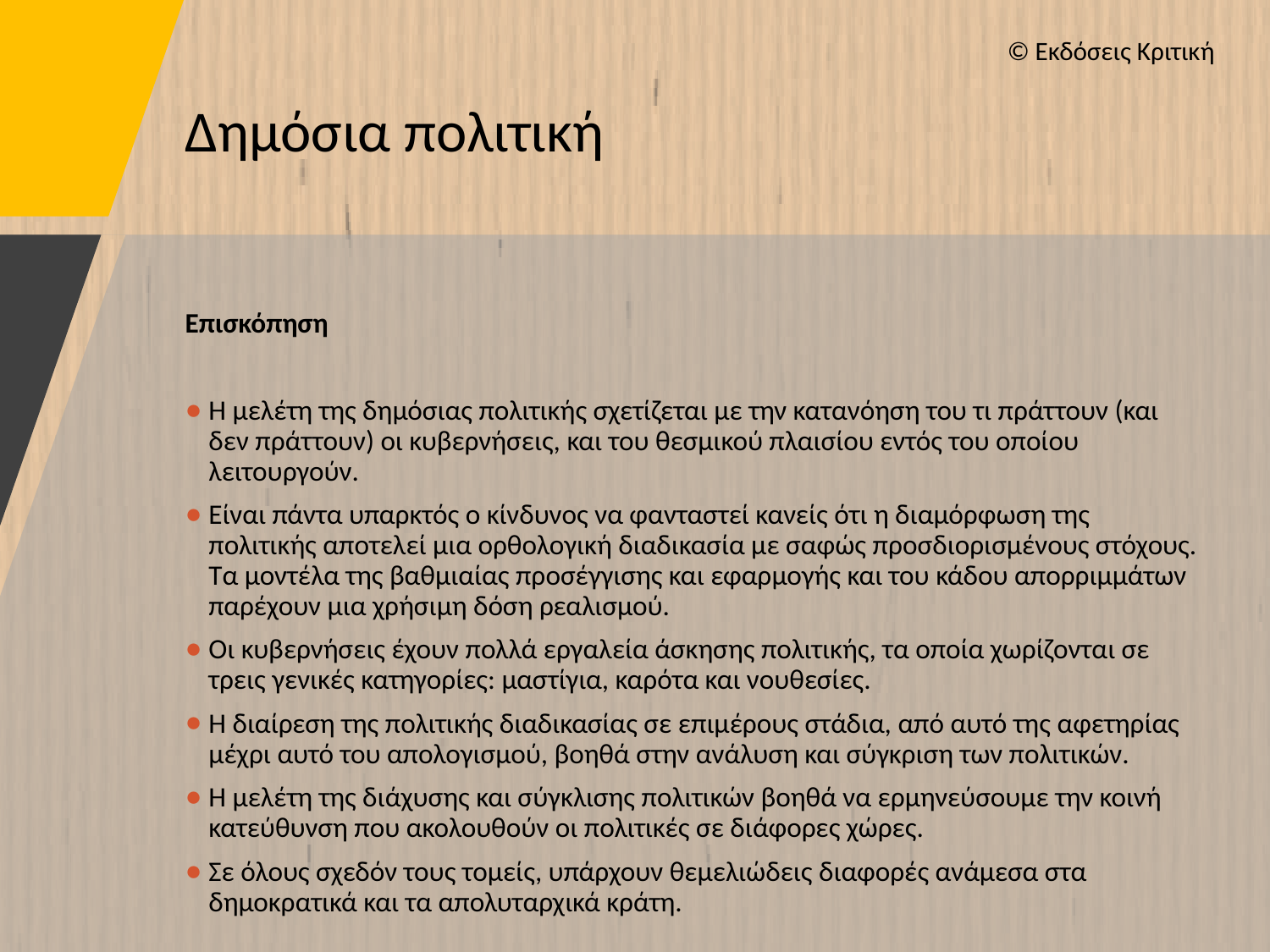

# Δημόσια πολιτική

Επισκόπηση

Η μελέτη της δημόσιας πολιτικής σχετίζεται με την κατανόηση του τι πράττουν (και δεν πράττουν) οι κυβερνήσεις, και του θεσμικού πλαισίου εντός του οποίου λειτουργούν.
Είναι πάντα υπαρκτός ο κίνδυνος να φανταστεί κανείς ότι η διαμόρφωση της πολιτικής αποτελεί μια ορθολογική διαδικασία με σαφώς προσδιορισμένους στόχους. Τα μοντέλα της βαθμιαίας προσέγγισης και εφαρμογής και του κάδου απορριμμάτων παρέχουν μια χρήσιμη δόση ρεαλισμού.
Οι κυβερνήσεις έχουν πολλά εργαλεία άσκησης πολιτικής, τα οποία χωρίζονται σε τρεις γενικές κατηγορίες: μαστίγια, καρότα και νουθεσίες.
Η διαίρεση της πολιτικής διαδικασίας σε επιμέρους στάδια, από αυτό της αφετηρίας μέχρι αυτό του απολογισμού, βοηθά στην ανάλυση και σύγκριση των πολιτικών.
Η μελέτη της διάχυσης και σύγκλισης πολιτικών βοηθά να ερμηνεύσουμε την κοινή κατεύθυνση που ακολουθούν οι πολιτικές σε διάφορες χώρες.
Σε όλους σχεδόν τους τομείς, υπάρχουν θεμελιώδεις διαφορές ανάμεσα στα δημοκρατικά και τα απολυταρχικά κράτη.